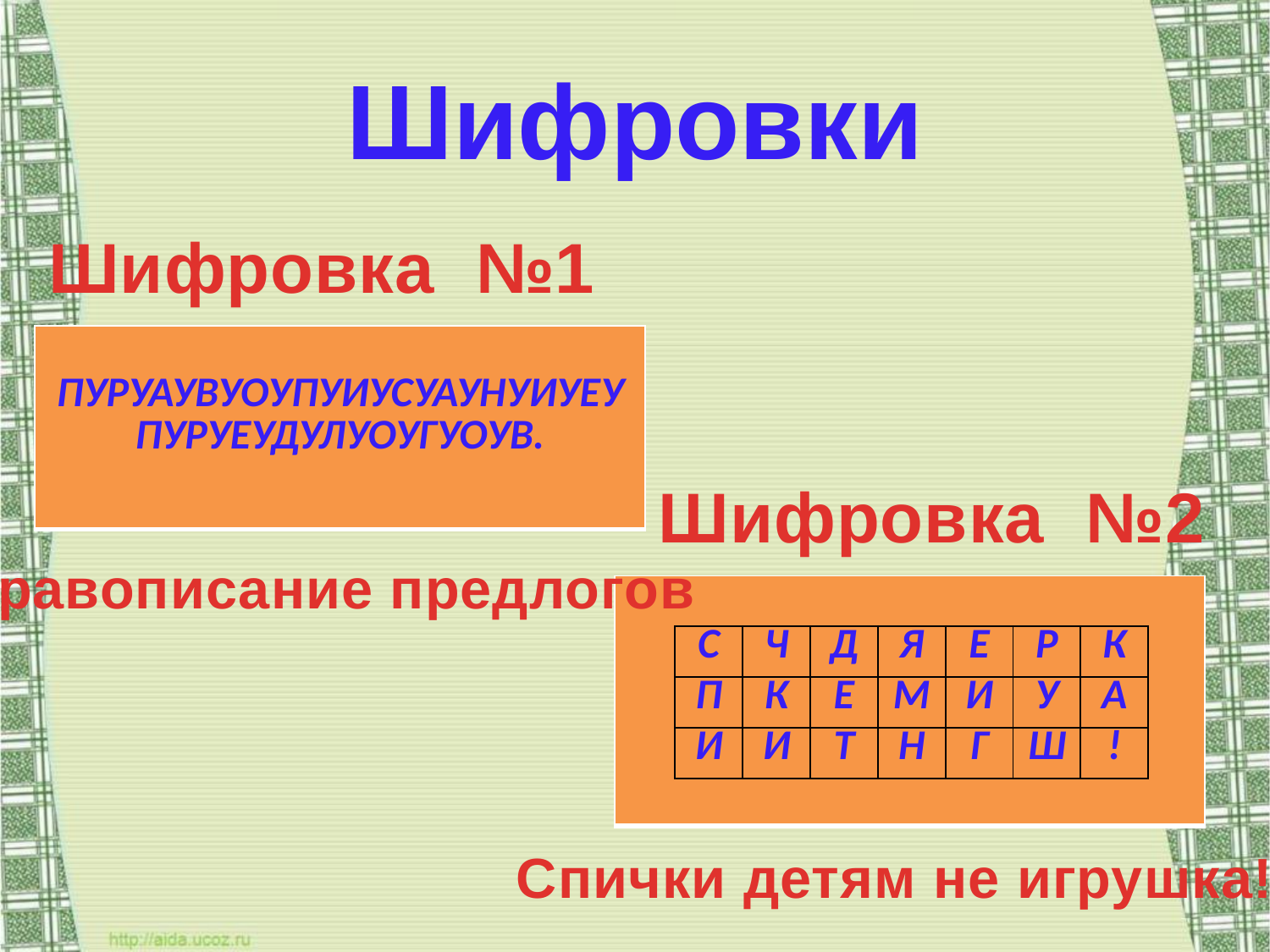

# Шифровки
Шифровка  №1

| ПУРУАУВУОУПУИУСУАУНУИУЕУ ПУРУЕУДУЛУОУГУОУВ. |
| --- |
Шифровка  №2
Правописание предлогов
|  |
| --- |
| С | Ч | Д | Я | Е | Р | К |
| --- | --- | --- | --- | --- | --- | --- |
| П | К | Е | М | И | У | А |
| И | И | Т | Н | Г | Ш | ! |
Спички детям не игрушка!